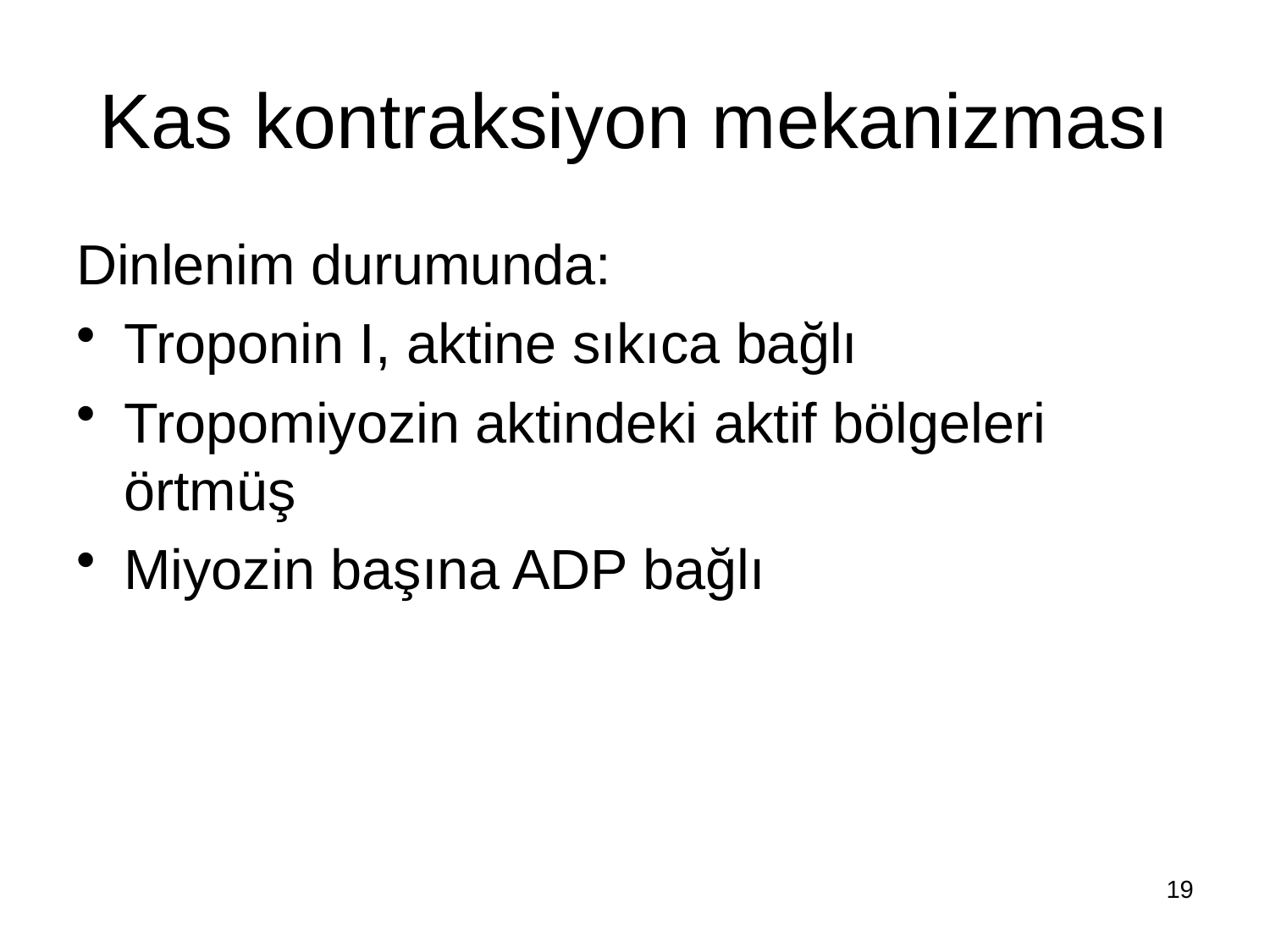

# Kas kontraksiyon mekanizması
Dinlenim durumunda:
Troponin I, aktine sıkıca bağlı
Tropomiyozin aktindeki aktif bölgeleri örtmüş
Miyozin başına ADP bağlı
19